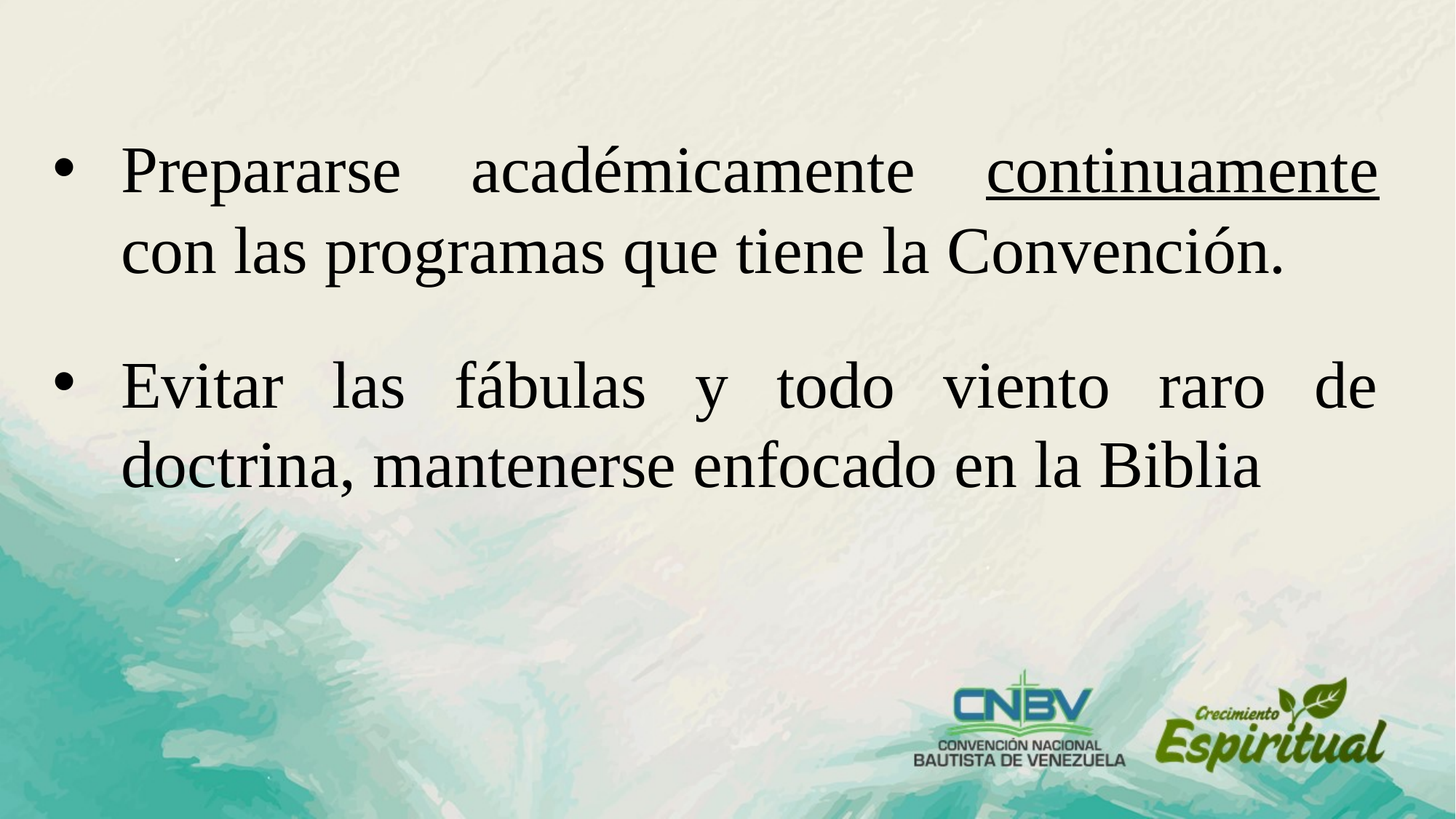

Prepararse académicamente continuamente con las programas que tiene la Convención.
Evitar las fábulas y todo viento raro de doctrina, mantenerse enfocado en la Biblia